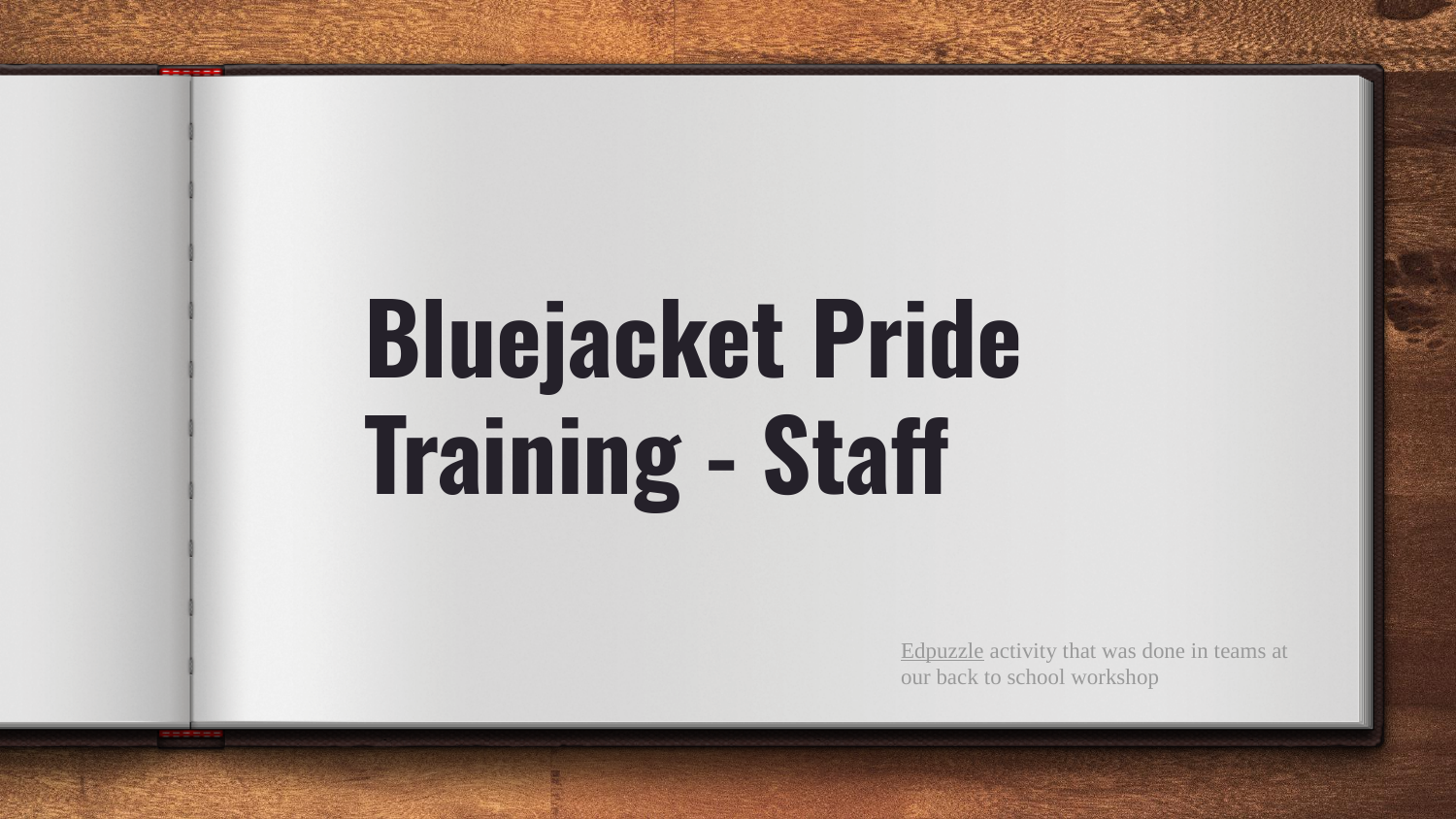

# Bluejacket Pride Training - Staff
Edpuzzle activity that was done in teams at our back to school workshop